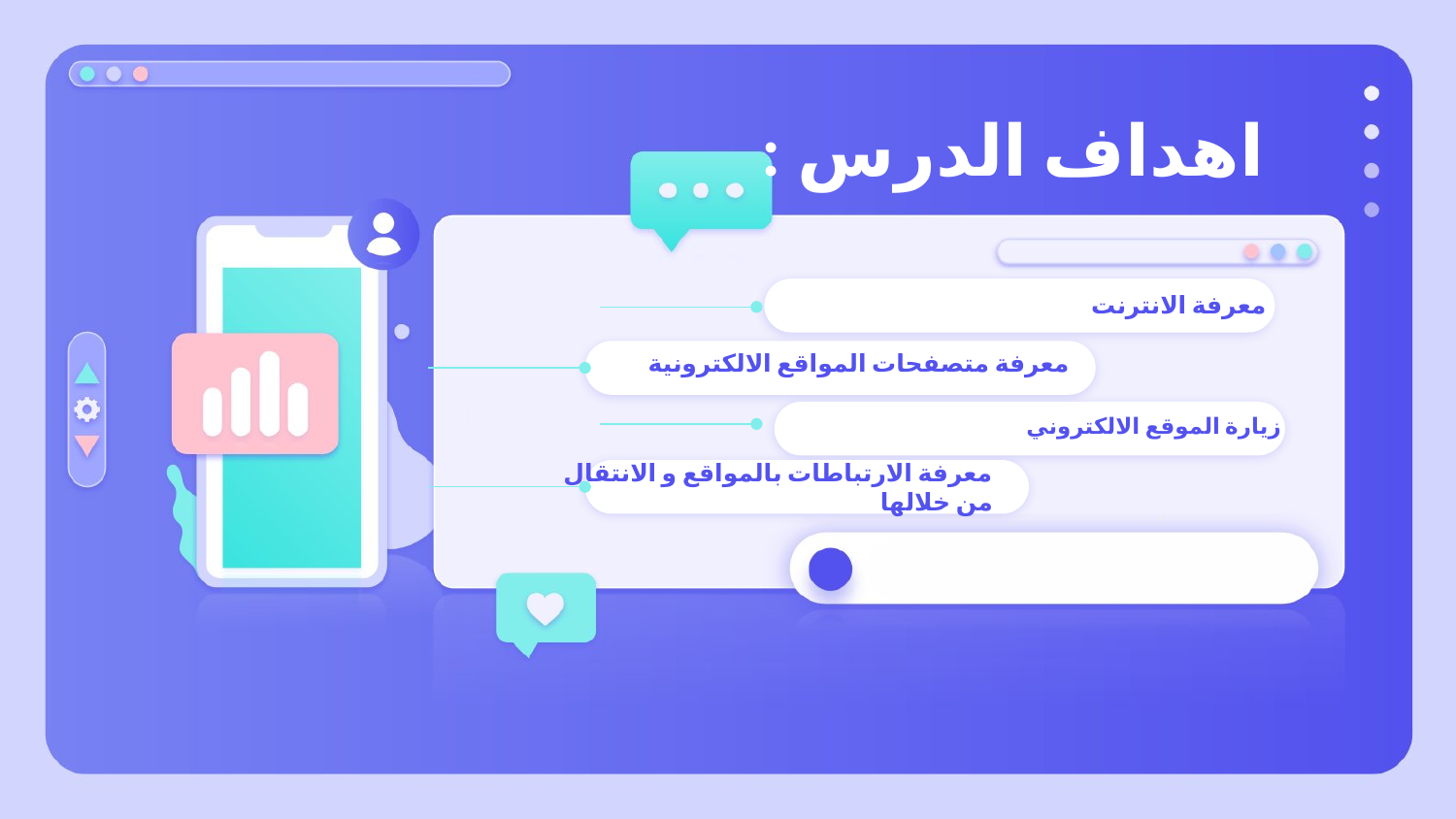

اهداف الدرس :

معرفة الانترنت

معرفة متصفحات المواقع الالكترونية
زيارة الموقع الالكتروني

معرفة الارتباطات بالمواقع و الانتقال من خلالها